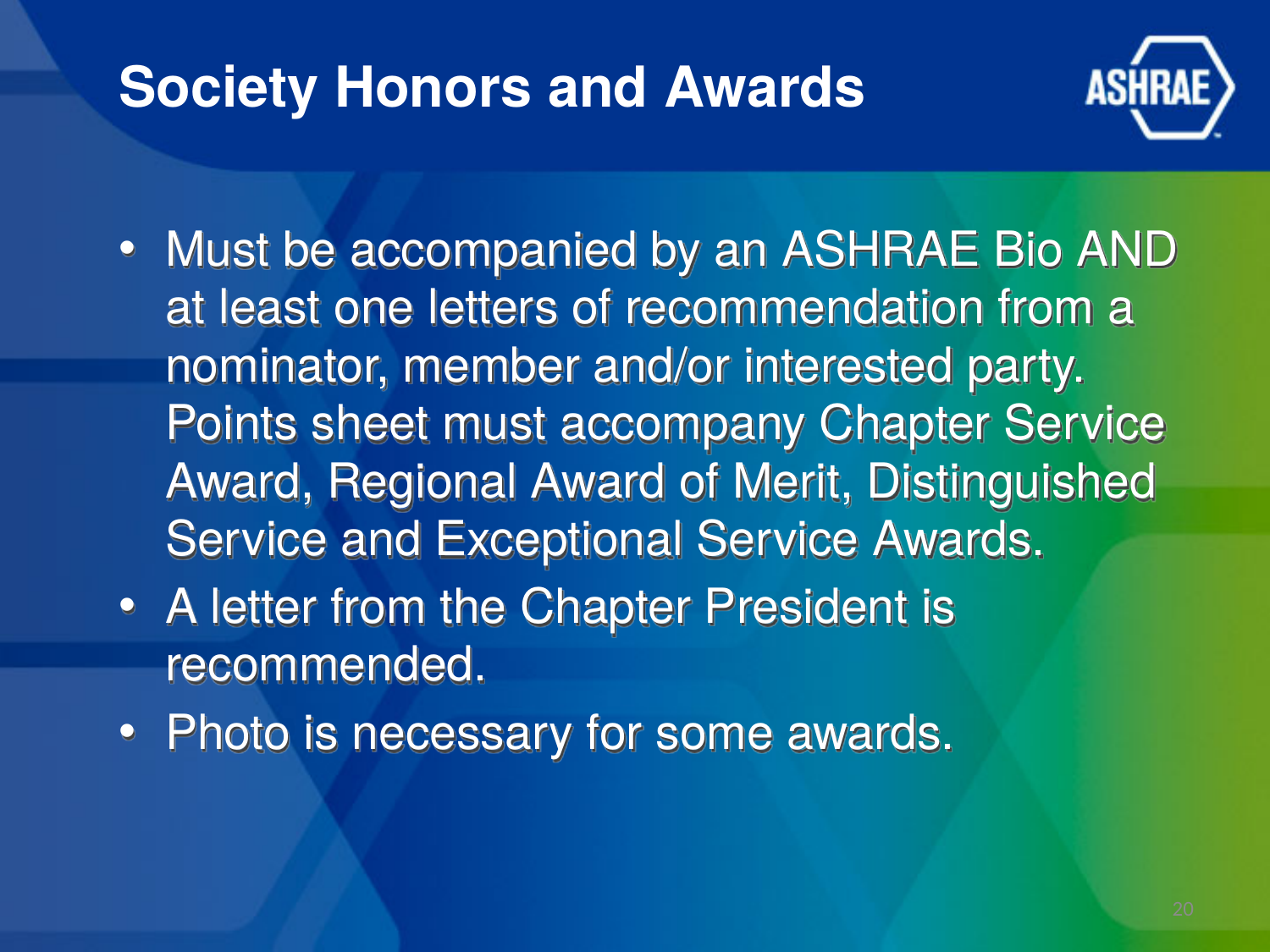

# Society Honors and Awards
Must be accompanied by an ASHRAE Bio AND at least one letters of recommendation from a nominator, member and/or interested party.  Points sheet must accompany Chapter Service Award, Regional Award of Merit, Distinguished Service and Exceptional Service Awards.
A letter from the Chapter President is recommended.
Photo is necessary for some awards.
20